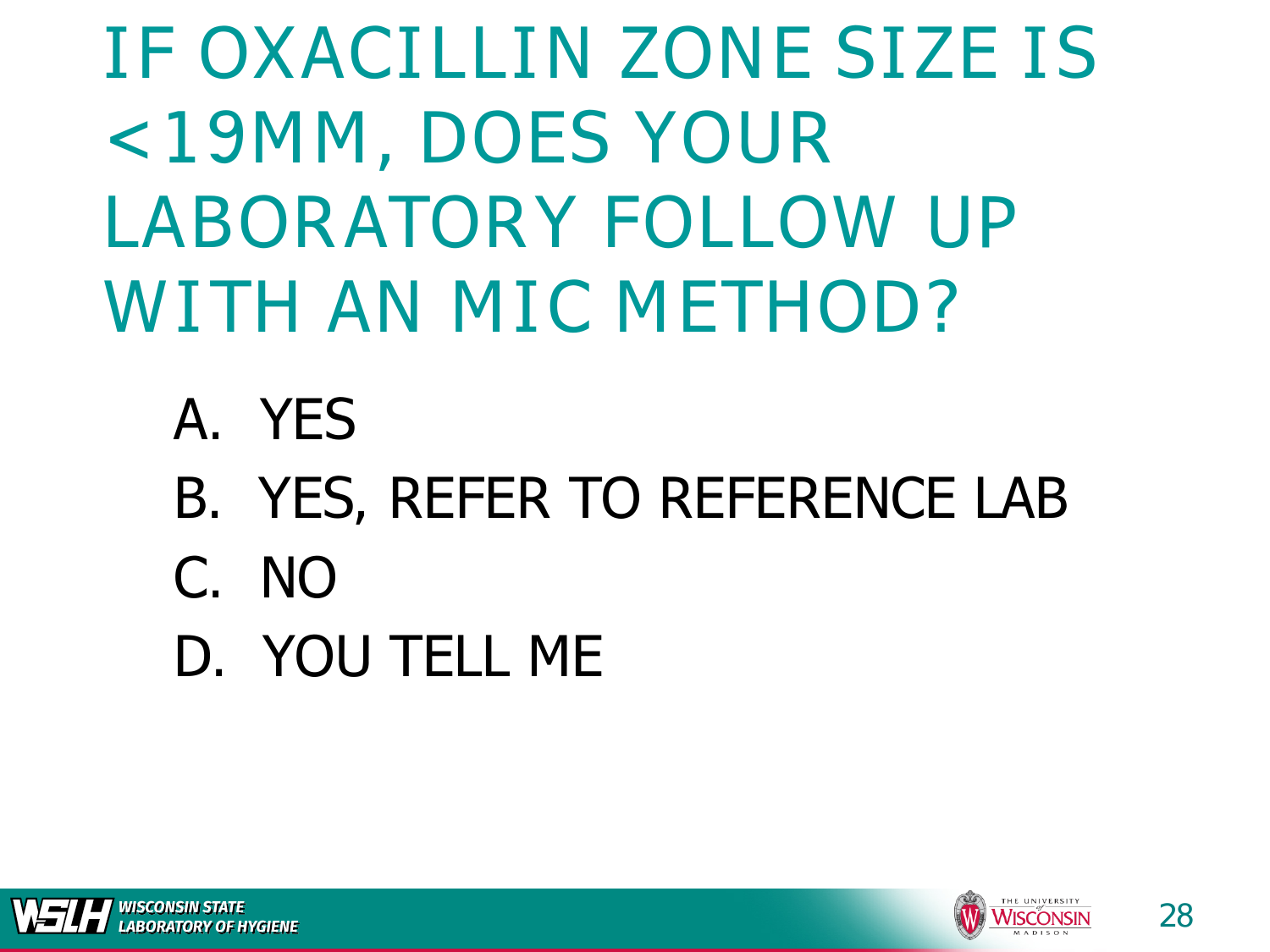

# IF OXACILLIN ZONE SIZE IS <19MM, DOES YOUR LABORATORY FOLLOW UP WITH AN MIC METHOD?
A.  YES
B.  YES, REFER TO REFERENCE LAB
C.  NO
D.  YOU TELL ME
28